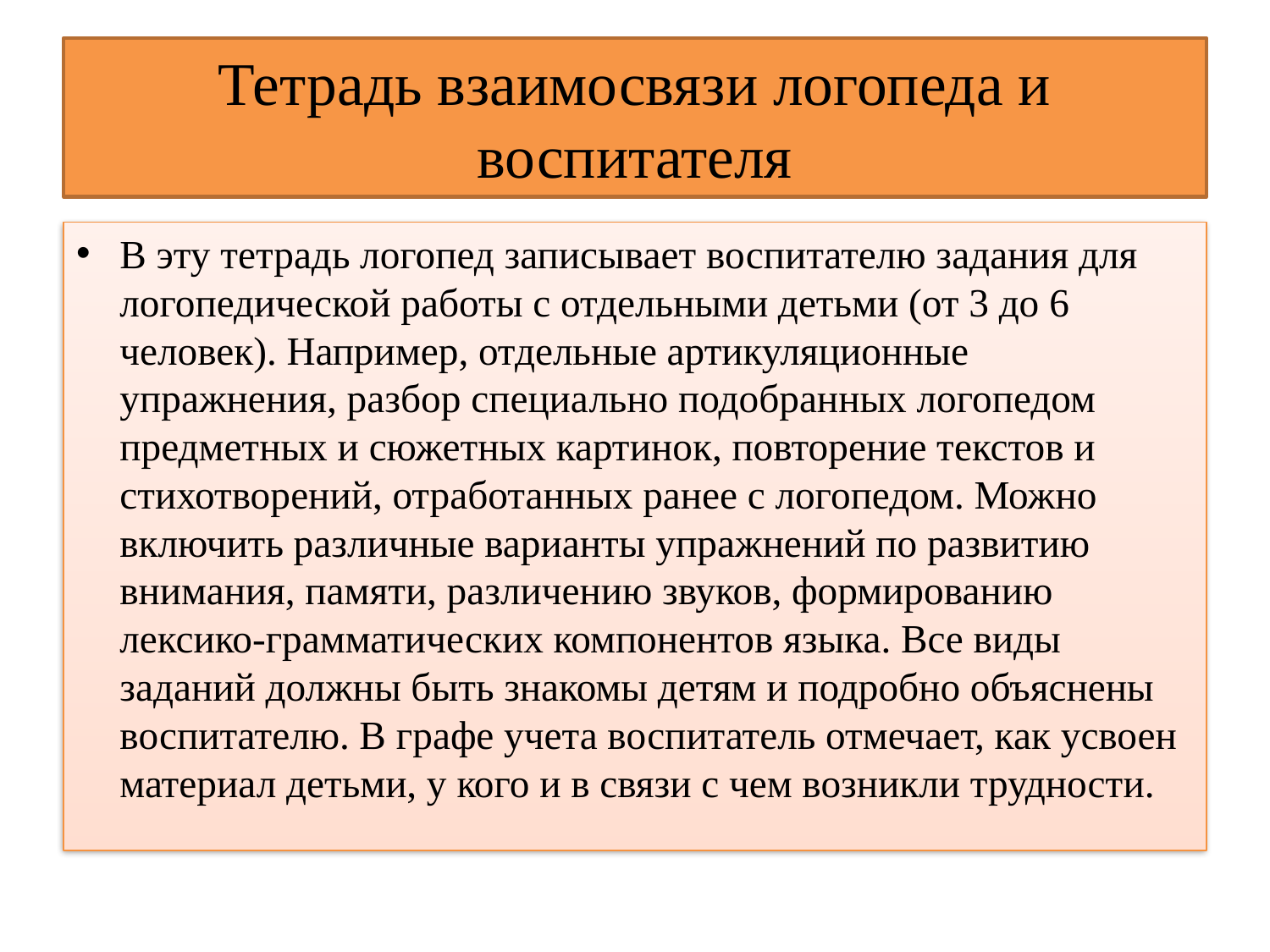

# Тетрадь взаимосвязи логопеда и воспитателя
В эту тетрадь логопед записывает воспитателю задания для логопедической работы с отдельными детьми (от 3 до 6 человек). Например, отдельные артикуляционные упражнения, разбор специально подобранных логопедом предметных и сюжетных картинок, повторение текстов и стихотворений, отработанных ранее с логопедом. Можно включить различные варианты упражнений по развитию внимания, памяти, различению звуков, формированию лексико-грамматических компонентов языка. Все виды заданий должны быть знакомы детям и подробно объяснены воспитателю. В графе учета воспитатель отмечает, как усвоен материал детьми, у кого и в связи с чем возникли трудности.